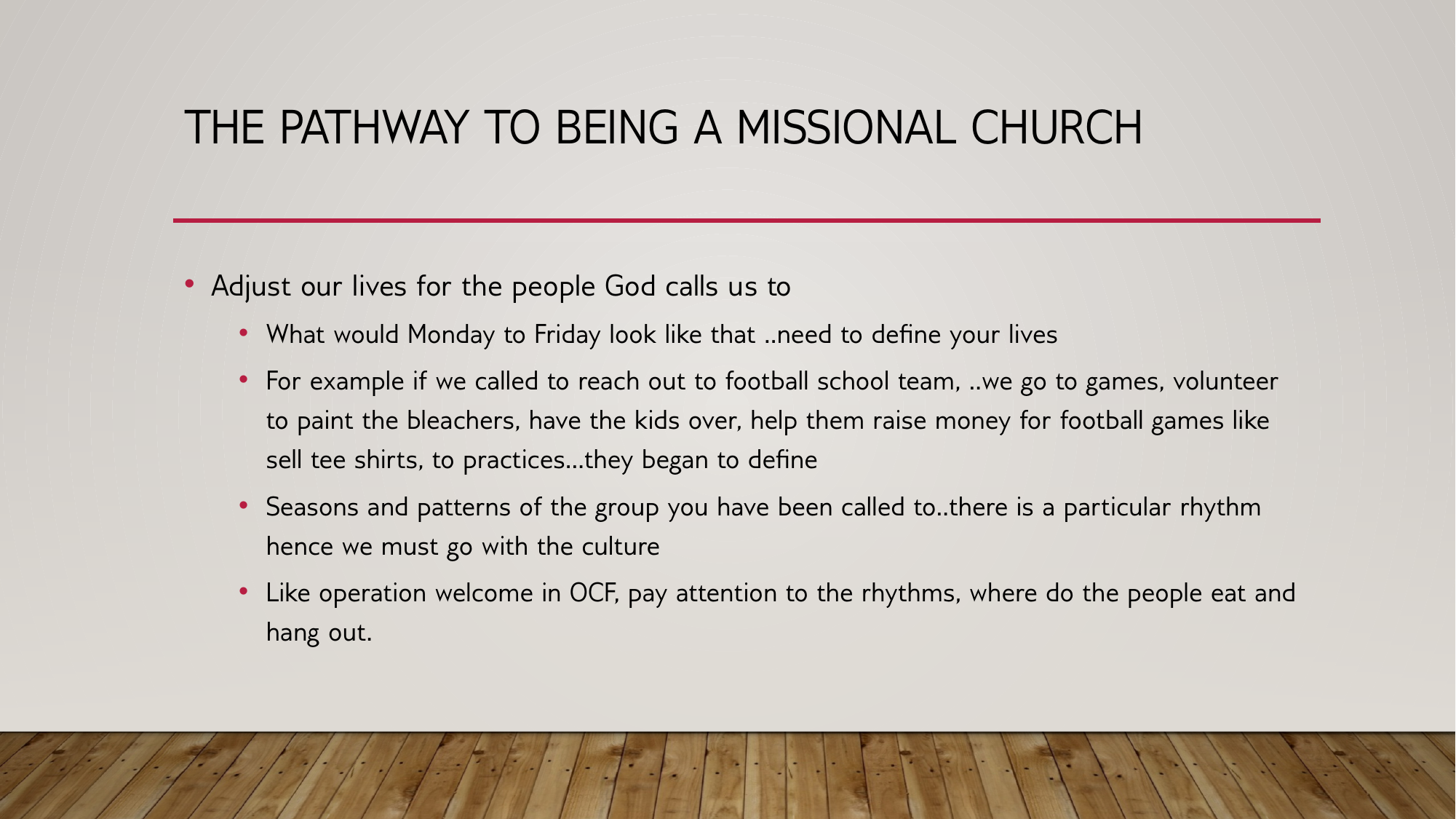

# The pathway to being a missional church
Adjust our lives for the people God calls us to
What would Monday to Friday look like that ..need to define your lives
For example if we called to reach out to football school team, ..we go to games, volunteer to paint the bleachers, have the kids over, help them raise money for football games like sell tee shirts, to practices…they began to define
Seasons and patterns of the group you have been called to..there is a particular rhythm hence we must go with the culture
Like operation welcome in OCF, pay attention to the rhythms, where do the people eat and hang out.